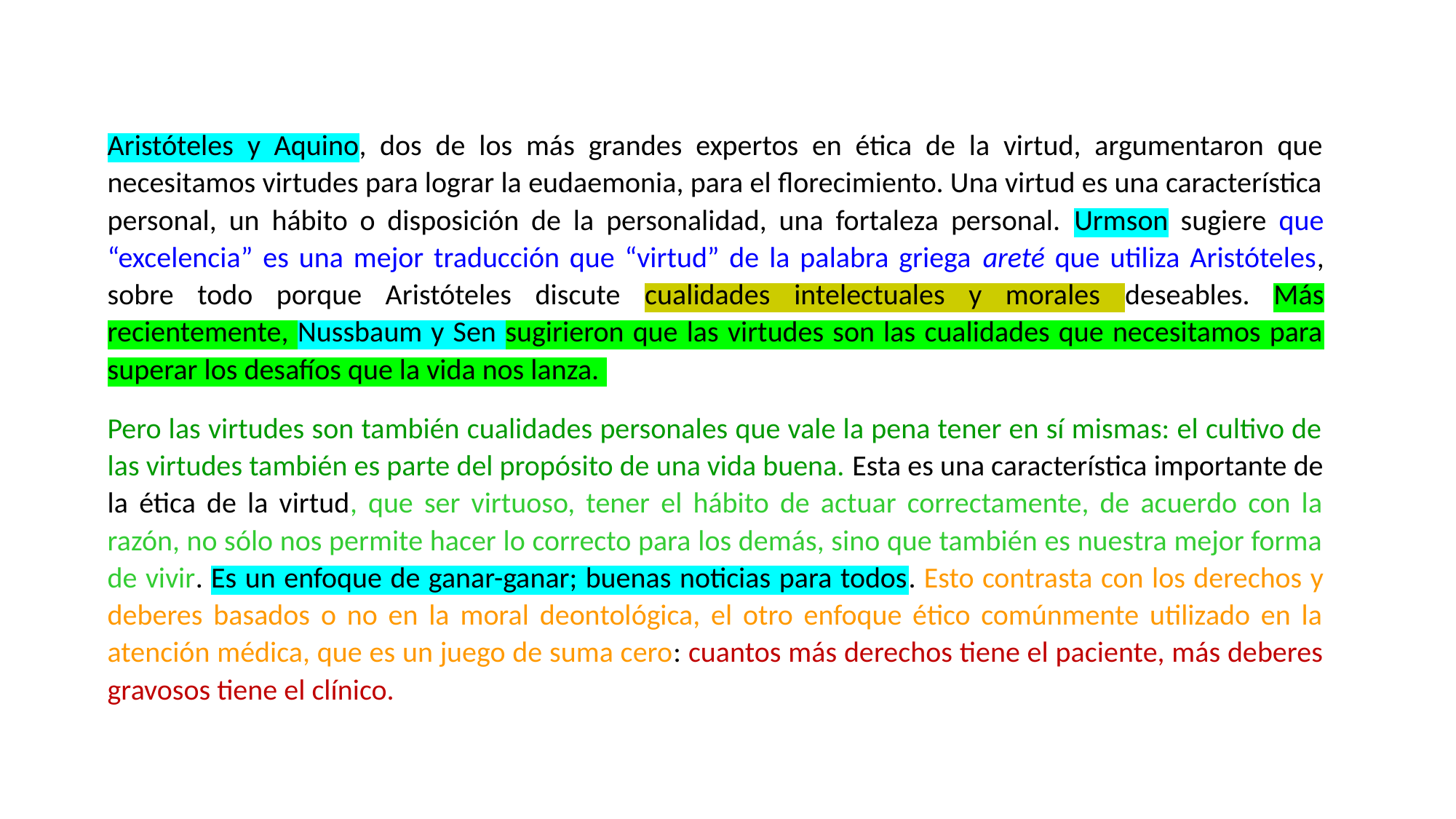

Aristóteles y Aquino, dos de los más grandes expertos en ética de la virtud, argumentaron que necesitamos virtudes para lograr la eudaemonia, para el florecimiento. Una virtud es una característica personal, un hábito o disposición de la personalidad, una fortaleza personal. Urmson sugiere que “excelencia” es una mejor traducción que “virtud” de la palabra griega areté que utiliza Aristóteles, sobre todo porque Aristóteles discute cualidades intelectuales y morales deseables. Más recientemente, Nussbaum y Sen sugirieron que las virtudes son las cualidades que necesitamos para superar los desafíos que la vida nos lanza.
Pero las virtudes son también cualidades personales que vale la pena tener en sí mismas: el cultivo de las virtudes también es parte del propósito de una vida buena. Esta es una característica importante de la ética de la virtud, que ser virtuoso, tener el hábito de actuar correctamente, de acuerdo con la razón, no sólo nos permite hacer lo correcto para los demás, sino que también es nuestra mejor forma de vivir. Es un enfoque de ganar-ganar; buenas noticias para todos. Esto contrasta con los derechos y deberes basados o no en la moral deontológica, el otro enfoque ético comúnmente utilizado en la atención médica, que es un juego de suma cero: cuantos más derechos tiene el paciente, más deberes gravosos tiene el clínico.